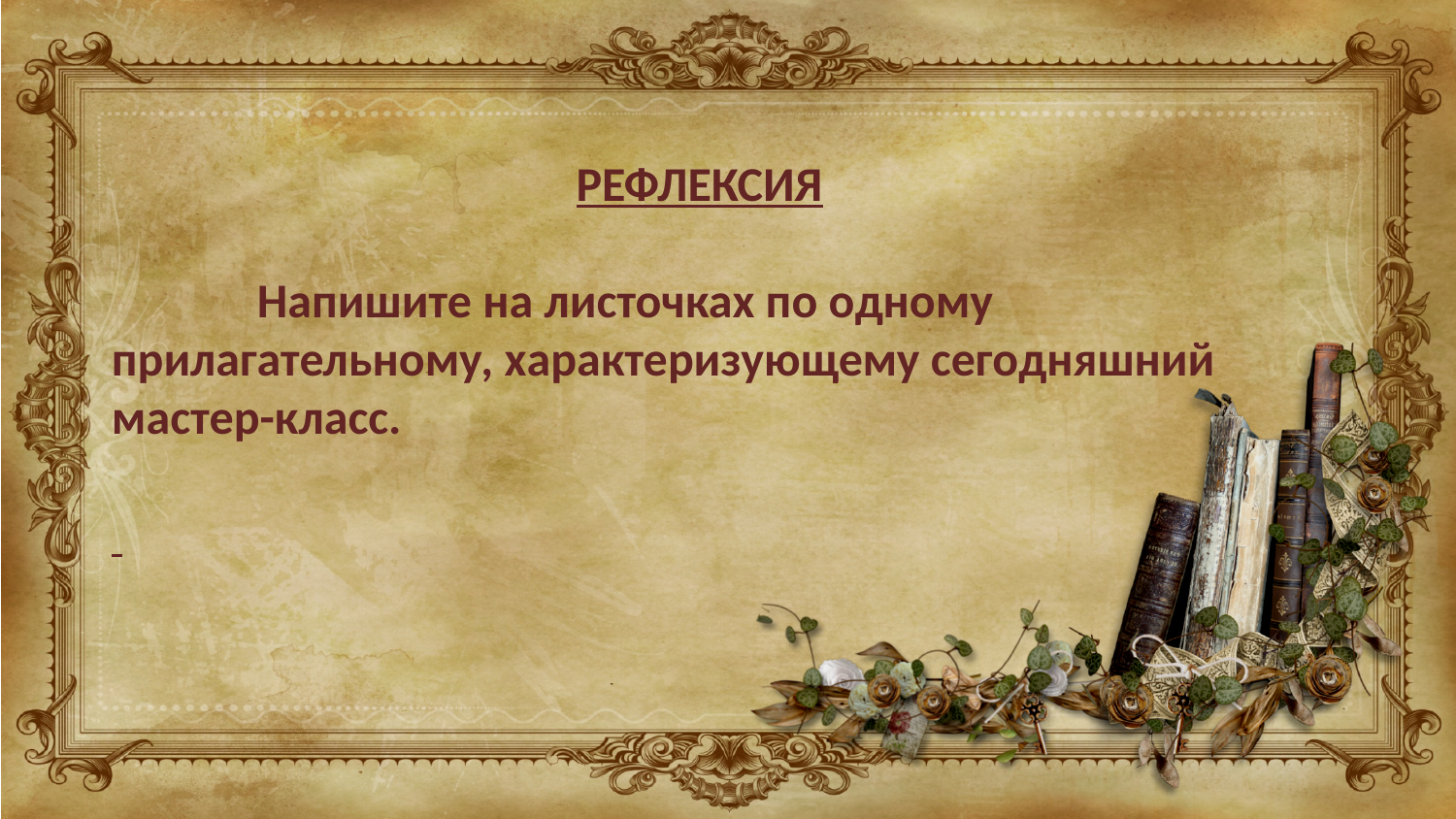

РЕФЛЕКСИЯ

	Напишите на листочках по одному прилагательному, характеризующему сегодняшний  мастер-класс.